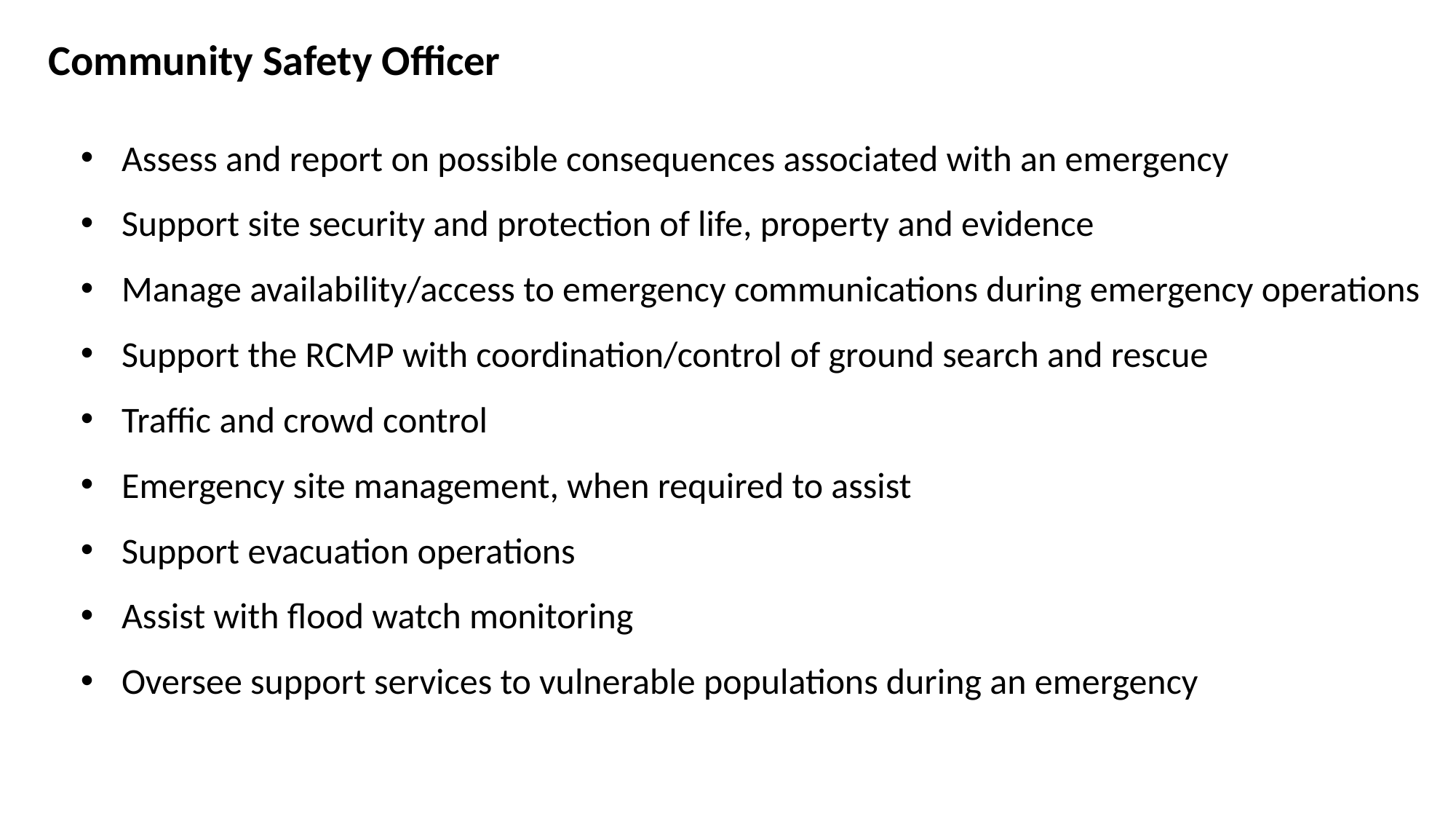

Community Safety Officer

Assess and report on possible consequences associated with an emergency
Support site security and protection of life, property and evidence
Manage availability/access to emergency communications during emergency operations
Support the RCMP with coordination/control of ground search and rescue
Traffic and crowd control
Emergency site management, when required to assist
Support evacuation operations
Assist with flood watch monitoring
Oversee support services to vulnerable populations during an emergency